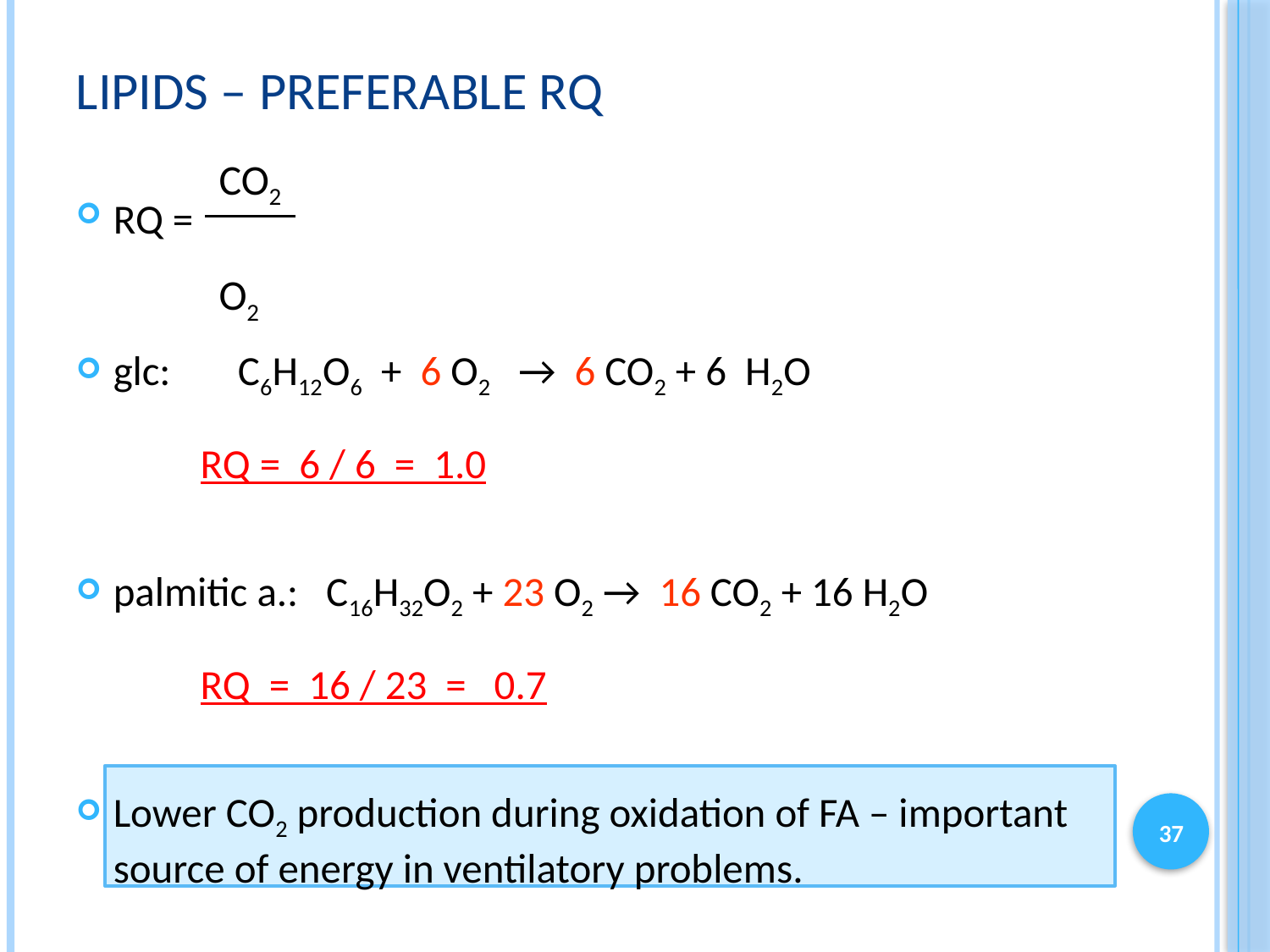

# Lipids – preferable rq
CO2

O2

RQ =

glc:	C6H12O6  +  6 O2   →  6 CO2 + 6  H2O

					RQ =  6 / 6  =  1.0

palmitic a.:   C16H32O2 + 23 O2 →  16 CO2 + 16 H2O

					RQ  =  16 / 23  =   0.7

Lower CO2 production during oxidation of FA – important source of energy in ventilatory problems.

37